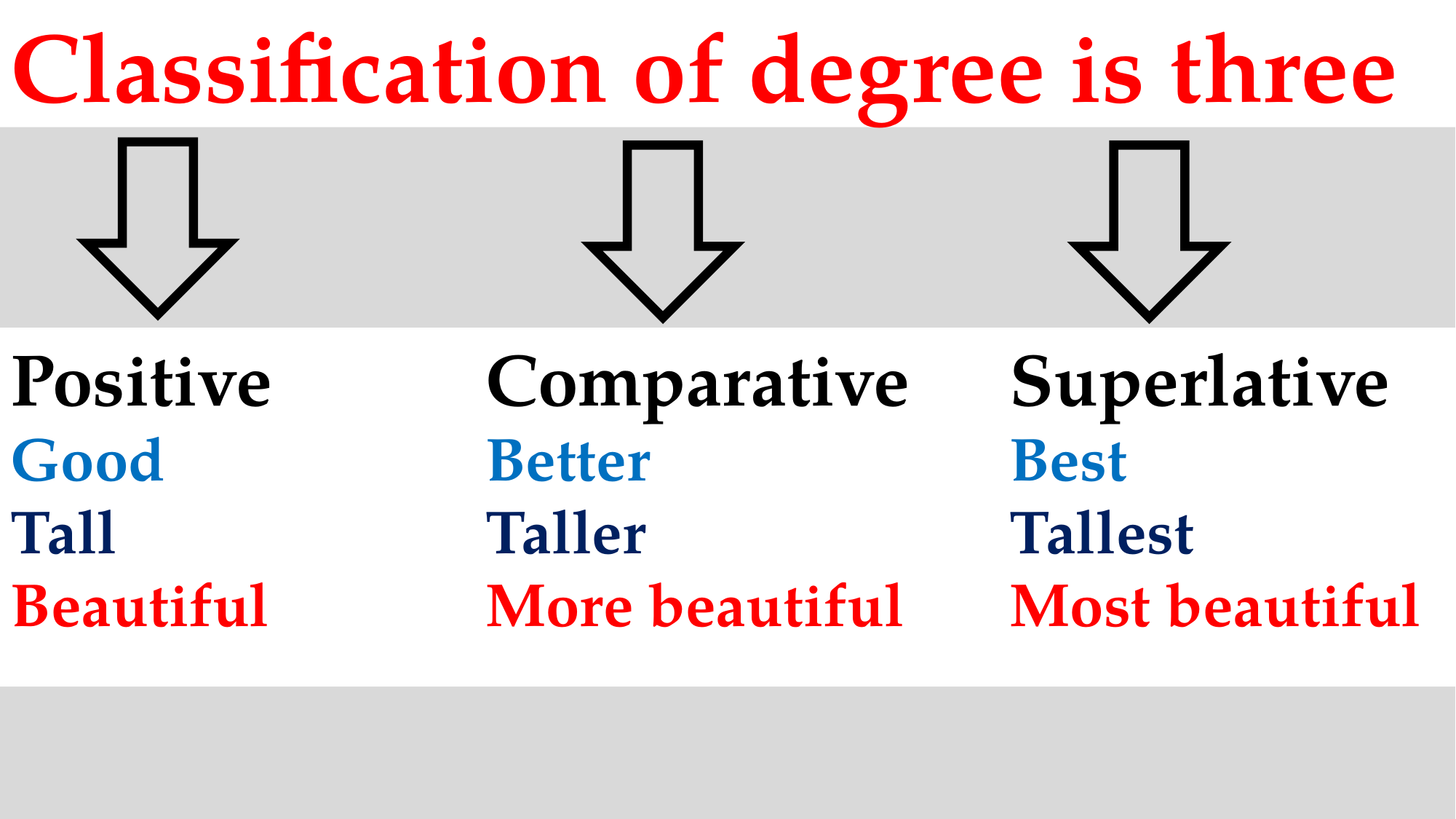

Classification of degree is three

Comparative
Better
Taller
More beautiful
Superlative
Best
Tallest
Most beautiful
Positive
Good
Tall
Beautiful